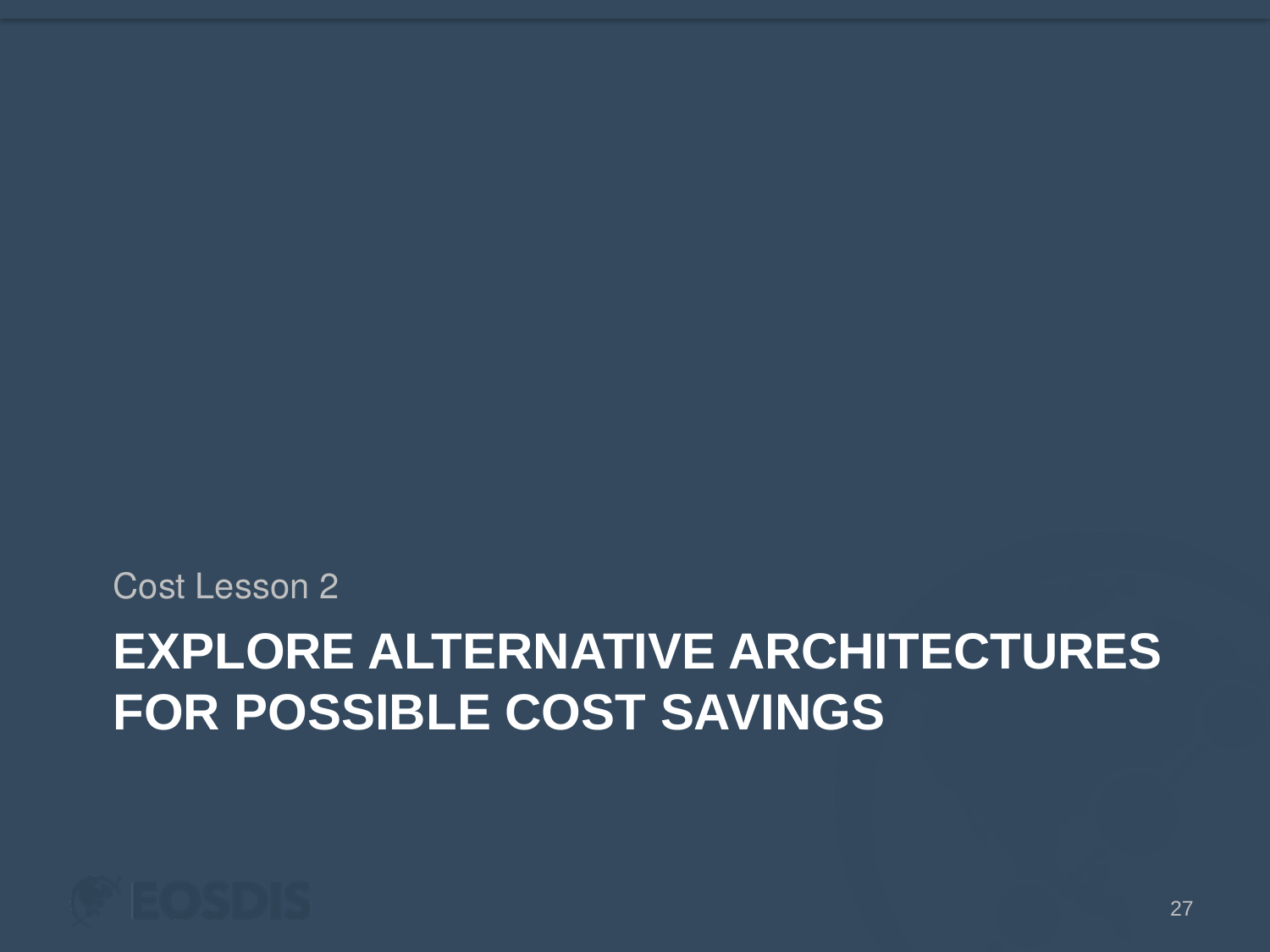

Cost Lesson 2
# Explore alternative architectures for possible cost savings
27